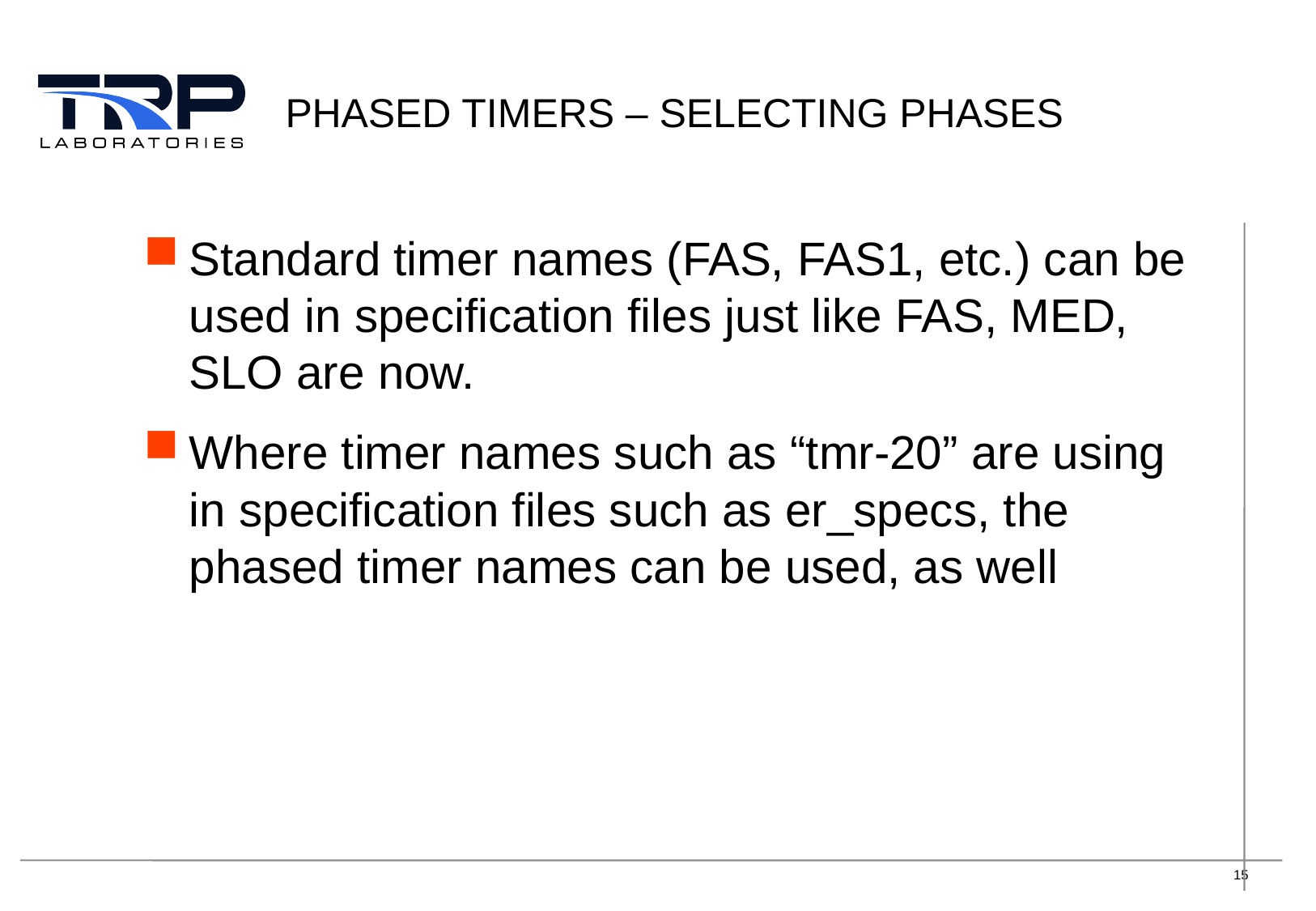

# PHAsed timers – Selecting phases
Standard timer names (FAS, FAS1, etc.) can be used in specification files just like FAS, MED, SLO are now.
Where timer names such as “tmr-20” are using in specification files such as er_specs, the phased timer names can be used, as well